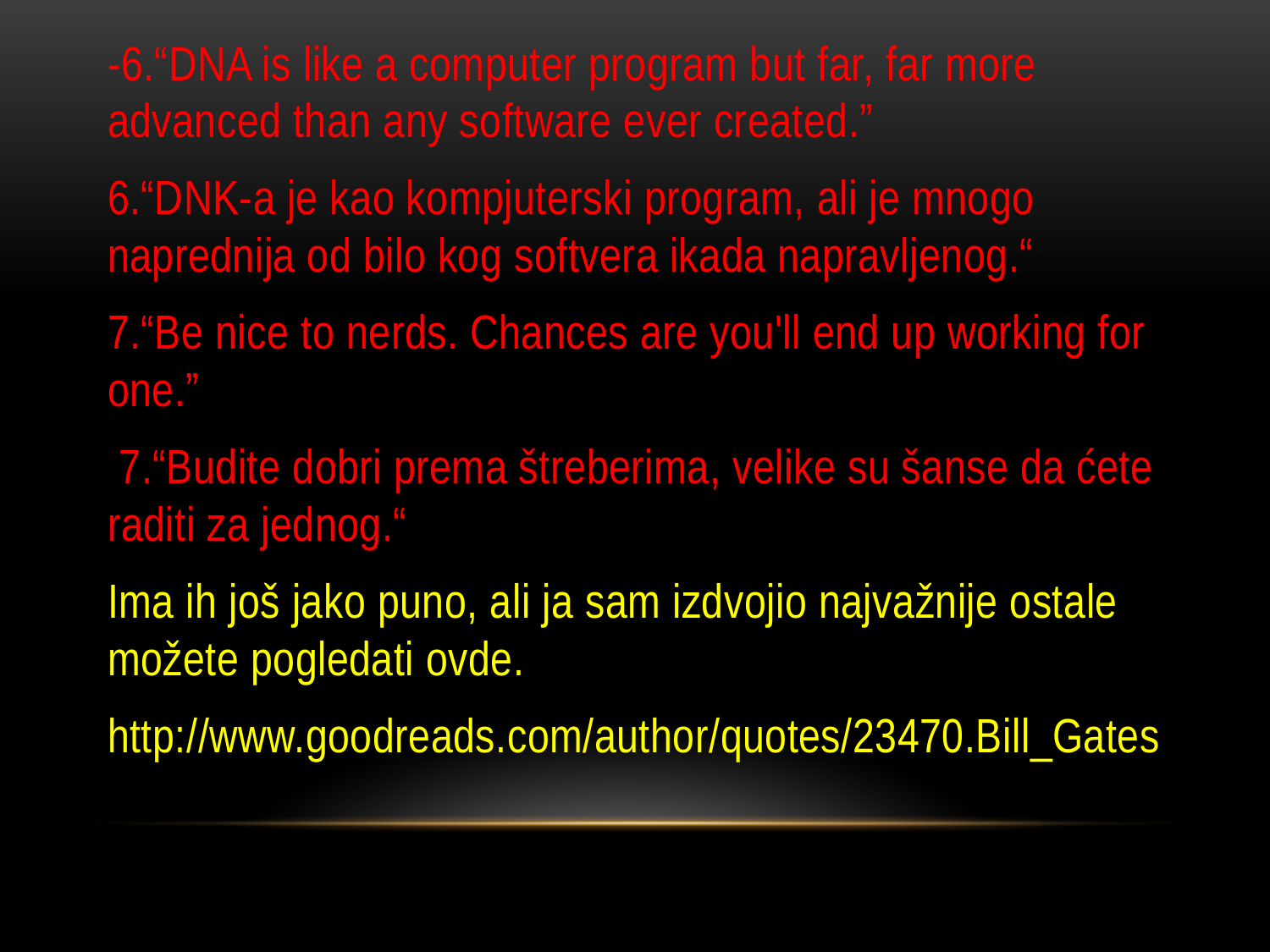

-6.“DNA is like a computer program but far, far more advanced than any software ever created.”
6.“DNK-a je kao kompjuterski program, ali je mnogo naprednija od bilo kog softvera ikada napravljenog.“
7.“Be nice to nerds. Chances are you'll end up working for one.”
 7.“Budite dobri prema štreberima, velike su šanse da ćete raditi za jednog.“
Ima ih još jako puno, ali ja sam izdvojio najvažnije ostale možete pogledati ovde.
http://www.goodreads.com/author/quotes/23470.Bill_Gates